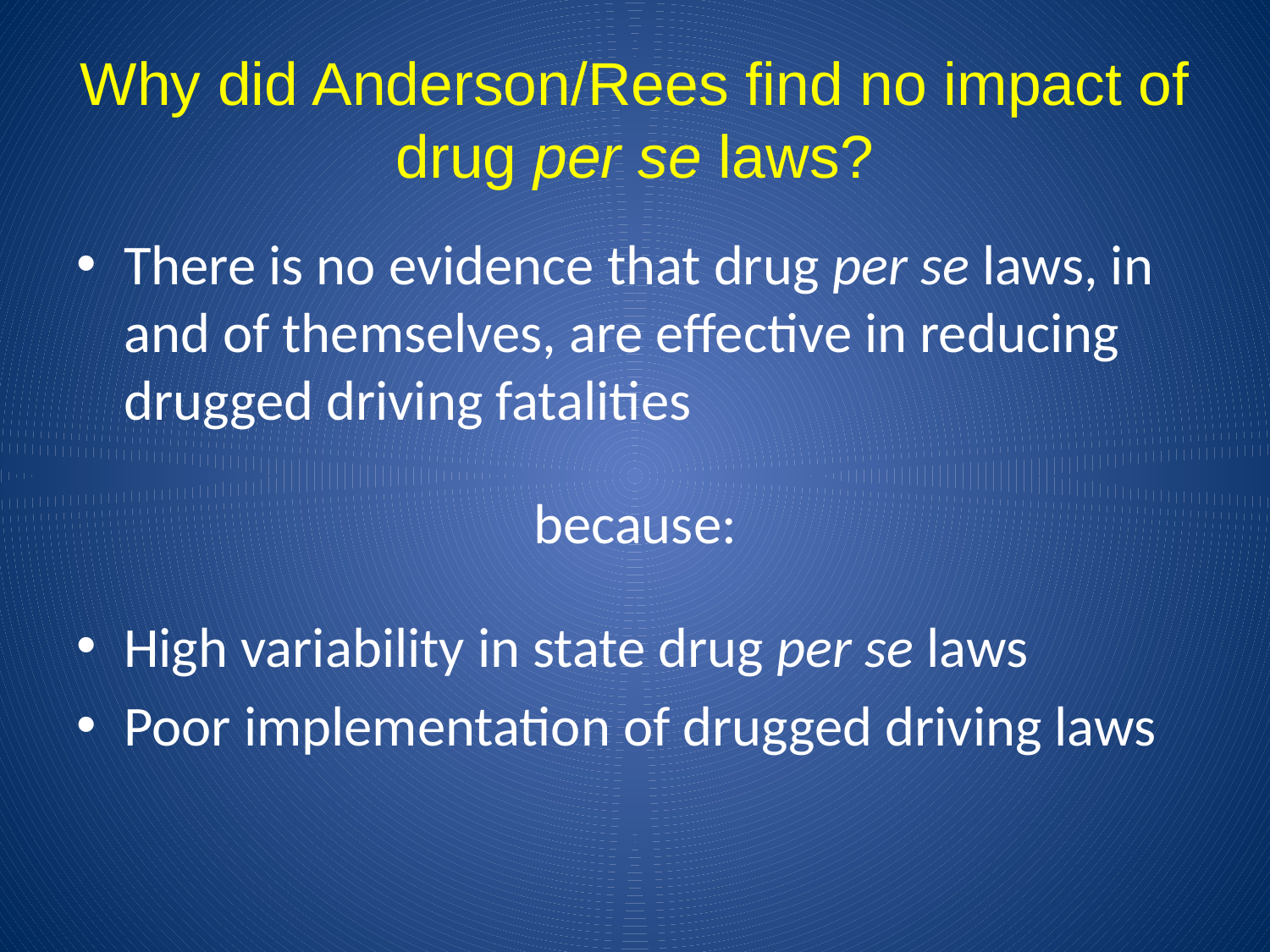

# Why did Anderson/Rees find no impact of drug per se laws?
There is no evidence that drug per se laws, in and of themselves, are effective in reducing drugged driving fatalities

because:

High variability in state drug per se laws
Poor implementation of drugged driving laws